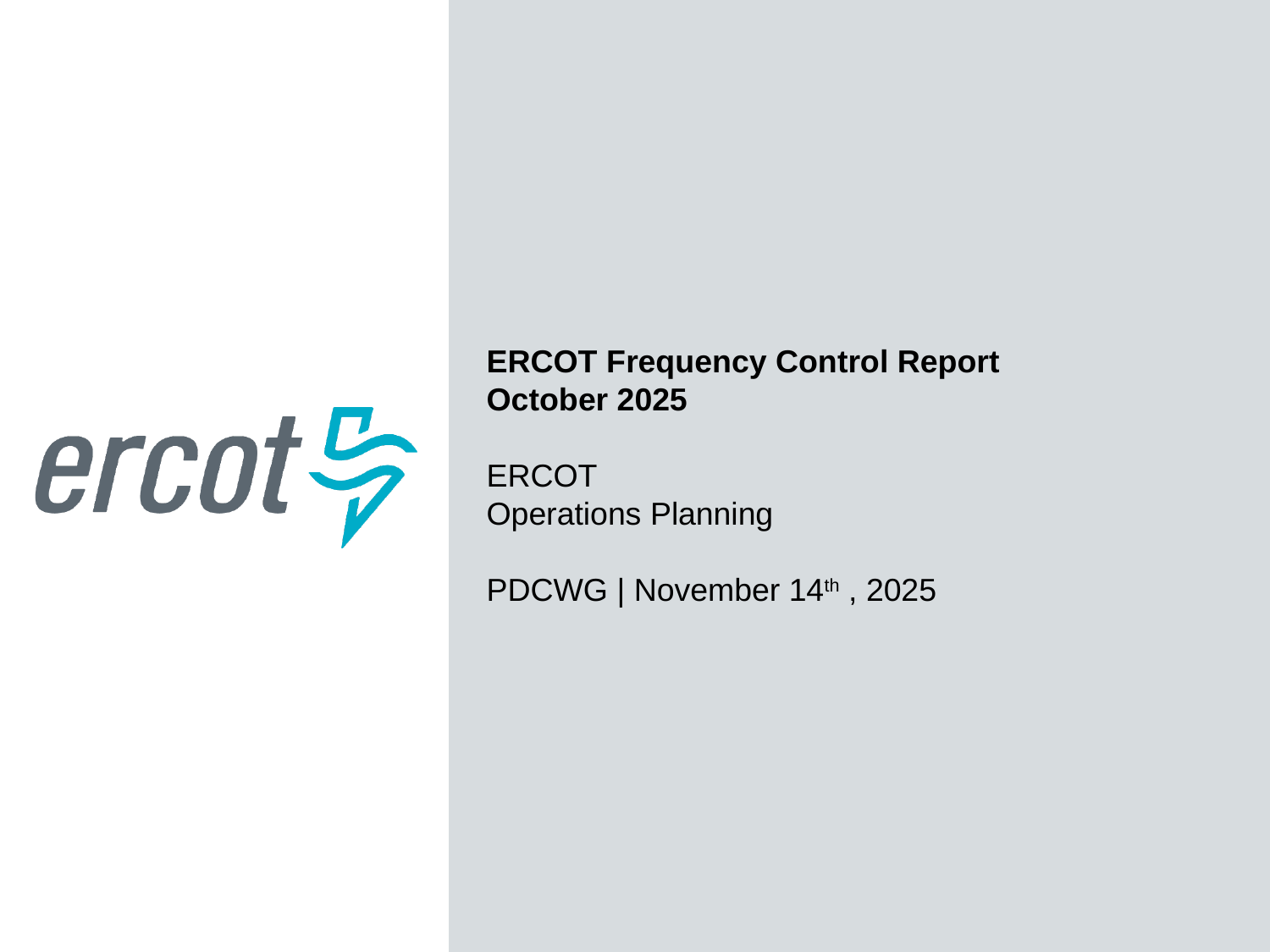

ERCOT Frequency Control Report
October 2025

ERCOT
Operations Planning

PDCWG | November 14th , 2025